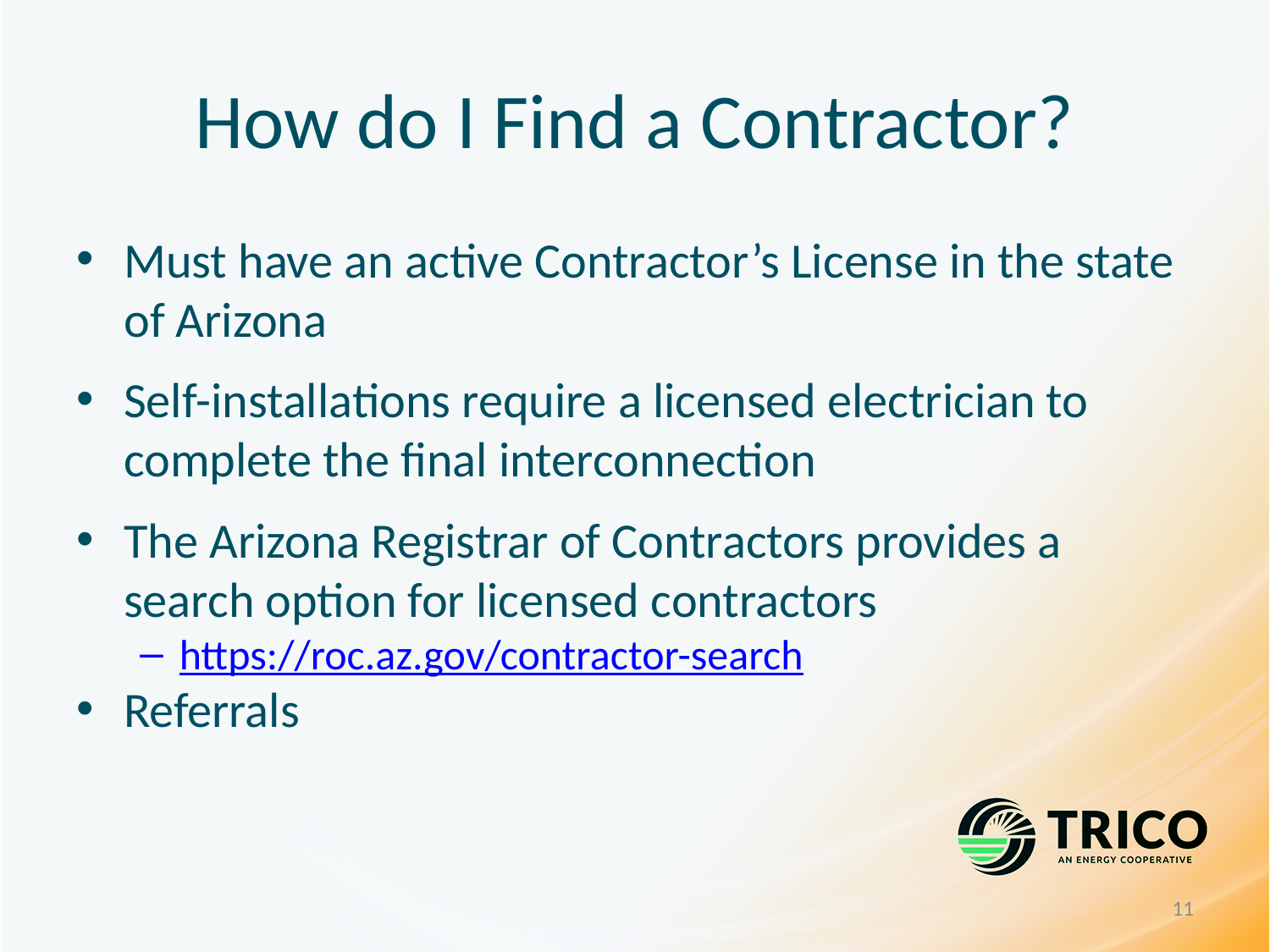

# How do I Find a Contractor?
Must have an active Contractor’s License in the state of Arizona

Self-installations require a licensed electrician to complete the final interconnection

The Arizona Registrar of Contractors provides a search option for licensed contractors
https://roc.az.gov/contractor-search
Referrals
11